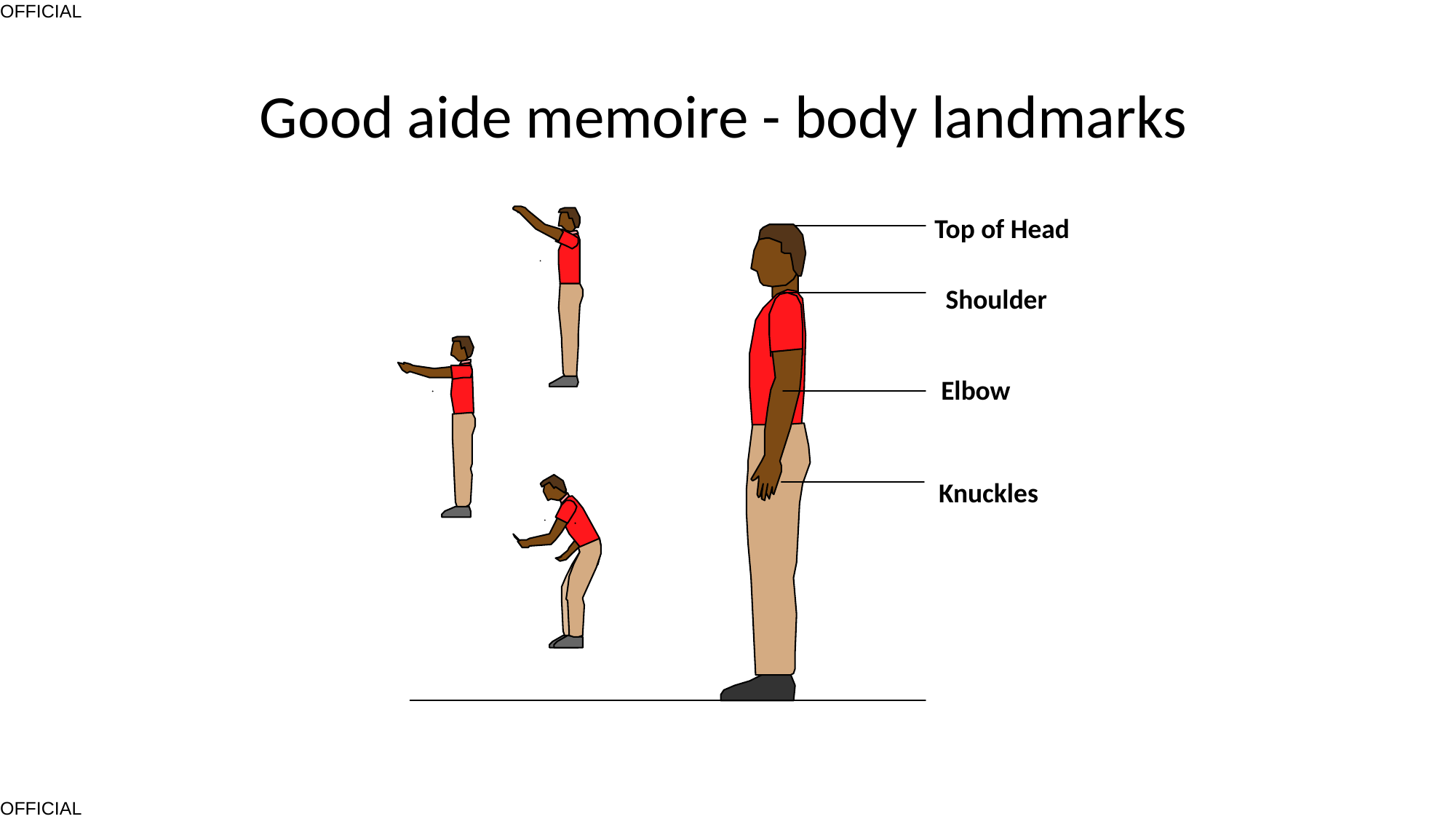

# Good aide memoire - body landmarks
Top of Head

Shoulder
Elbow
Knuckles